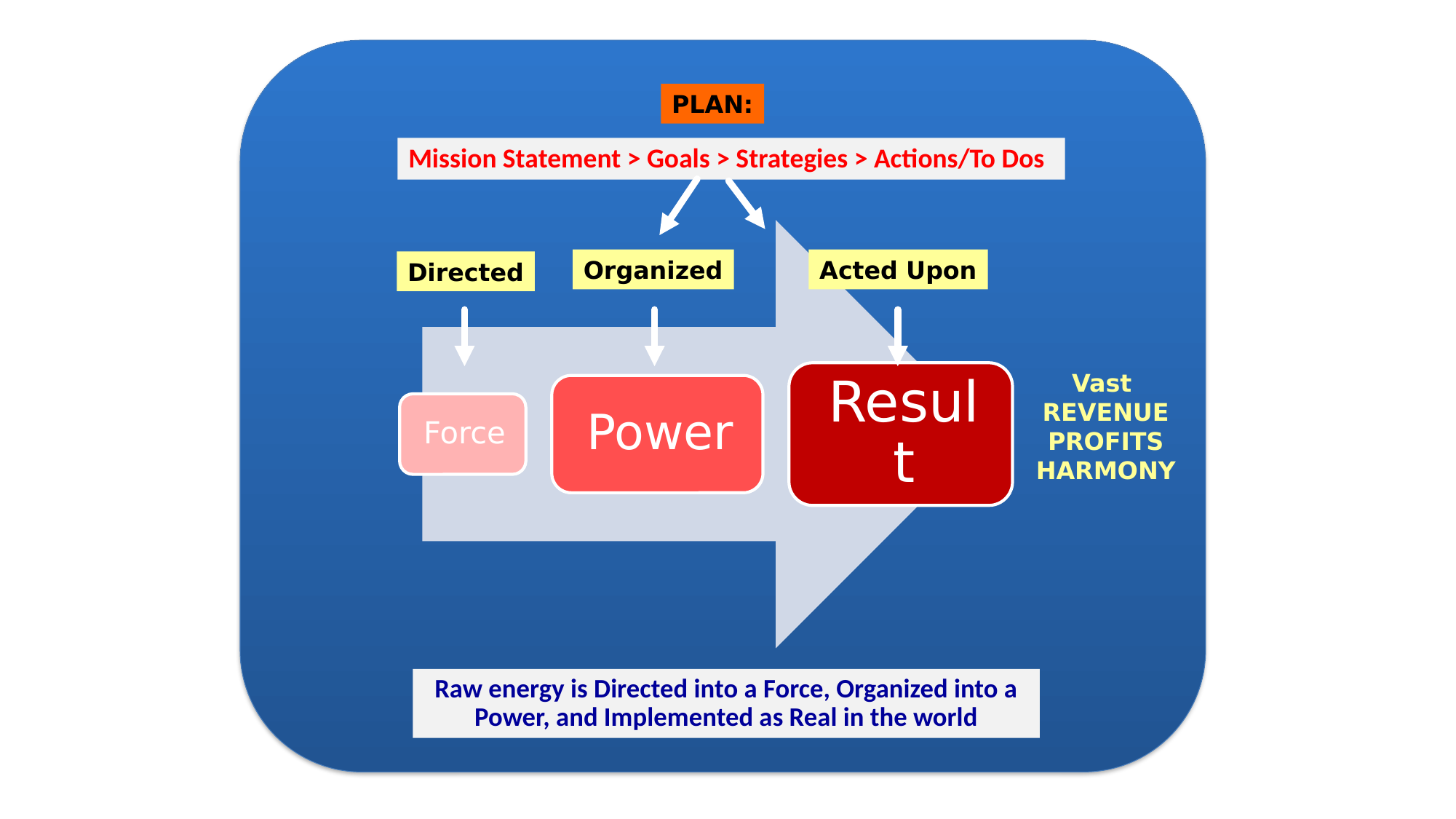

PLAN:
Mission Statement > Goals > Strategies > Actions/To Dos
Force
Power
Result
Organized
Acted Upon
Directed
Vast
REVENUE
PROFITS
HARMONY
Raw energy is Directed into a Force, Organized into a Power, and Implemented as Real in the world